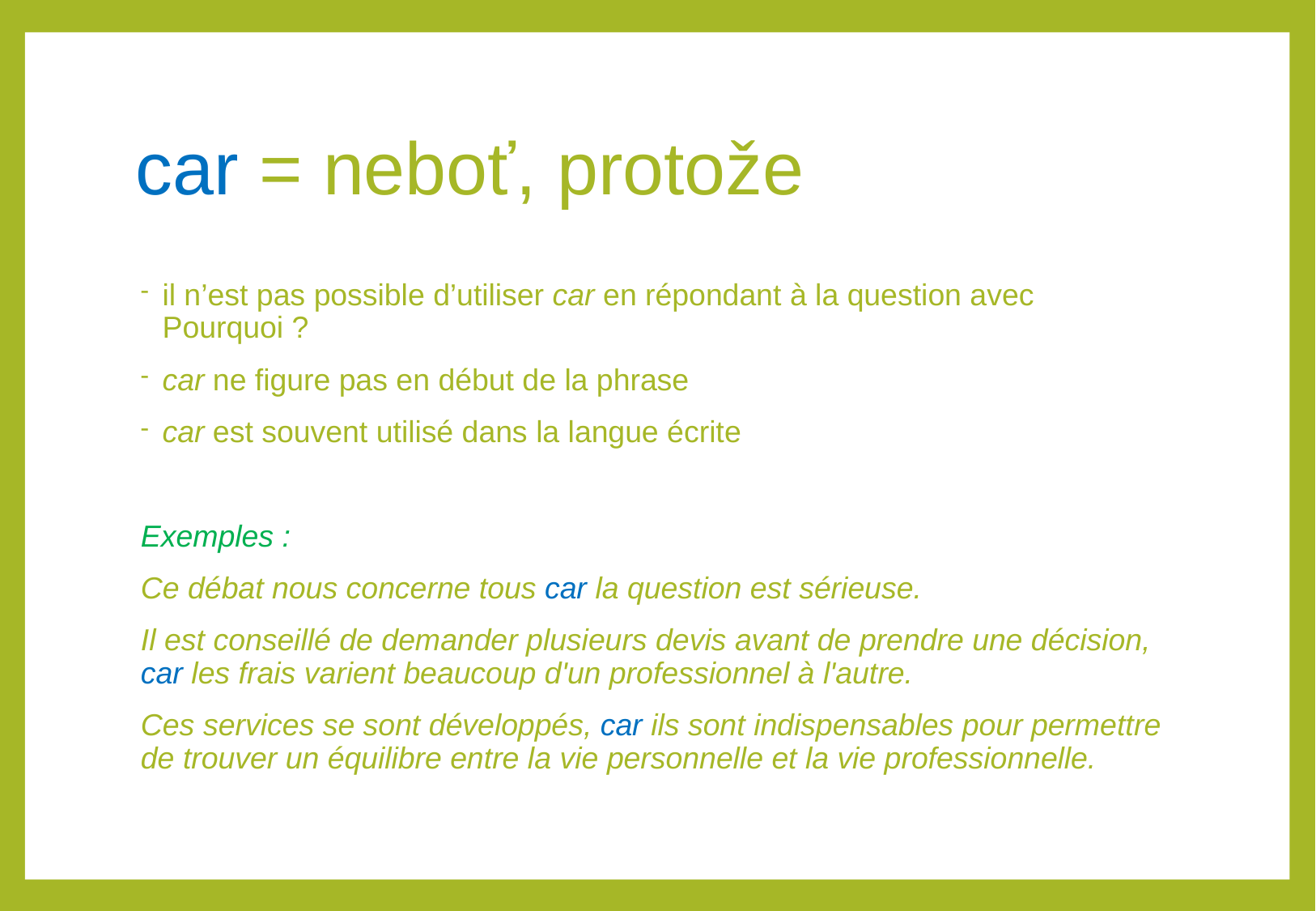

# car = neboť, protože
il n’est pas possible d’utiliser car en répondant à la question avec Pourquoi ?
car ne figure pas en début de la phrase
car est souvent utilisé dans la langue écrite

Exemples :
Ce débat nous concerne tous car la question est sérieuse.
Il est conseillé de demander plusieurs devis avant de prendre une décision, car les frais varient beaucoup d'un professionnel à l'autre.
Ces services se sont développés, car ils sont indispensables pour permettre de trouver un équilibre entre la vie personnelle et la vie professionnelle.